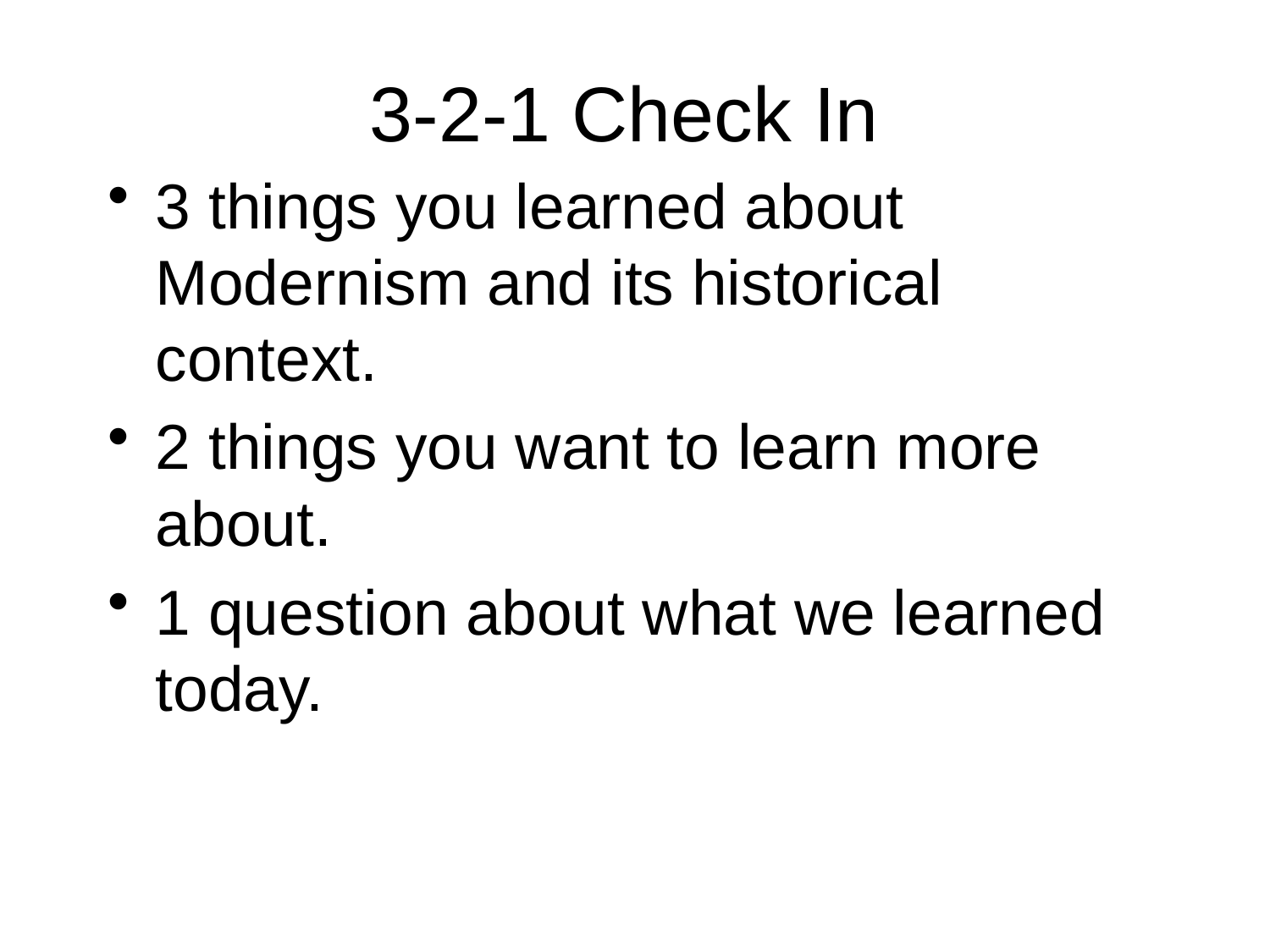

# 3-2-1 Check In
3 things you learned about Modernism and its historical context.
2 things you want to learn more about.
1 question about what we learned today.